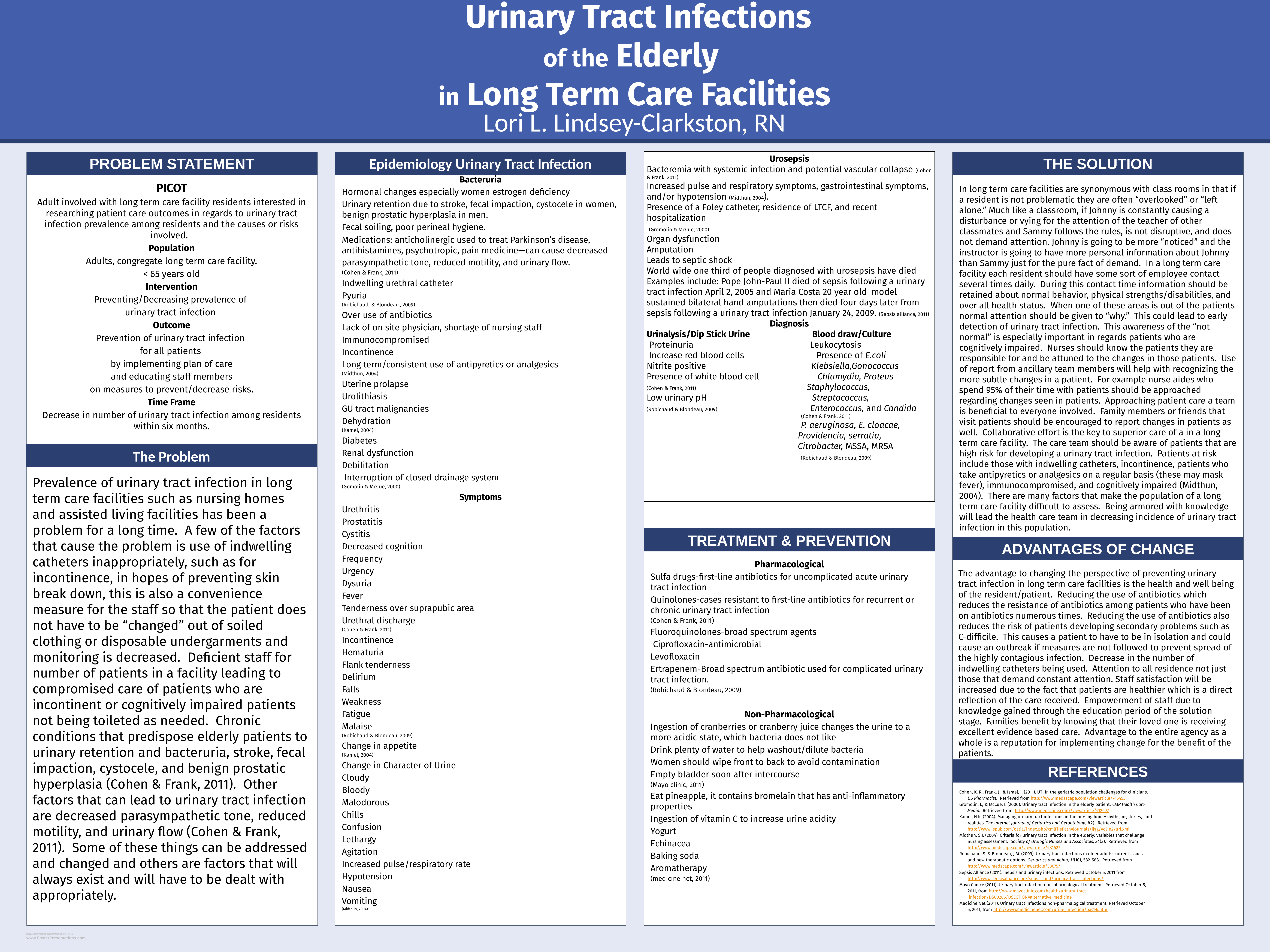

# Decreasing Incidence Urinary Tract Infections of the Elderly in Long Term Care Facilities
Lori L. Lindsey-Clarkston, RN
Problem StatEment
Epidemiology Urinary Tract Infection
Urosepsis
Bacteremia with systemic infection and potential vascular collapse (Cohen & Frank, 2011)
Increased pulse and respiratory symptoms, gastrointestinal symptoms, and/or hypotension (Midthun, 2004).
Presence of a Foley catheter, residence of LTCF, and recent hospitalization
 (Gromolin & McCue, 2000).
Organ dysfunction
Amputation
Leads to septic shock
World wide one third of people diagnosed with urosepsis have died
Examples include: Pope John-Paul II died of sepsis following a urinary tract infection April 2, 2005 and Maria Costa 20 year old  model sustained bilateral hand amputations then died four days later from sepsis following a urinary tract infection January 24, 2009. (Sepsis alliance, 2011)
Diagnosis
Urinalysis/Dip Stick Urine                              Blood draw/Culture
 Proteinuria                                                  Leukocytosis
 Increase red blood cells                               Presence of E.coli
Nitrite positive                                             Klebsiella,Gonococcus
Presence of white blood cell                         Chlamydia, Proteus
(Cohen & Frank, 2011)                                                                                 Staphylococcus,
Low urinary pH                                             Streptococcus,
(Robichaud & Blondeau, 2009)                                                                    Enterococcus, and Candida
                                                                                                                 (Cohen & Frank, 2011)
                                                                  P. aeruginosa, E. cloacae,
                                                                  Providencia, serratia,
                                                                  Citrobacter, MSSA, MRSA
                                                                  (Robichaud & Blondeau, 2009)

The Solution
Bacteruria
Hormonal changes especially women estrogen deficiency
Urinary retention due to stroke, fecal impaction, cystocele in women, benign prostatic hyperplasia in men.
Fecal soiling, poor perineal hygiene.
Medications: anticholinergic used to treat Parkinson’s disease, antihistamines, psychotropic, pain medicine—can cause decreased parasympathetic tone, reduced motility, and urinary flow.
(Cohen & Frank, 2011)
Indwelling urethral catheter
Pyuria
(Robichaud  & Blondeau., 2009)
Over use of antibiotics
Lack of on site physician, shortage of nursing staff
Immunocompromised
Incontinence
Long term/consistent use of antipyretics or analgesics
(Midthun, 2004)
Uterine prolapse
Urolithiasis
GU tract malignancies
Dehydration
(Kamel, 2004)
Diabetes
Renal dysfunction
Debilitation
 Interruption of closed drainage system
(Gomolin & McCue, 2000)
Symptoms
Urethritis
Prostatitis
Cystitis
Decreased cognition
Frequency
Urgency
Dysuria
Fever
Tenderness over suprapubic area
Urethral discharge
(Cohen & Frank, 2011)
Incontinence
Hematuria
Flank tenderness
Delirium
Falls
Weakness
Fatigue
Malaise
(Robichaud & Blondeau, 2009)
Change in appetite
(Kamel, 2004)
Change in Character of Urine
Cloudy
Bloody
Malodorous
Chills
Confusion
Lethargy
Agitation
Increased pulse/respiratory rate
Hypotension
Nausea
Vomiting
(Midthun, 2004)

PICOT
Adult involved with long term care facility residents interested in researching patient care outcomes in regards to urinary tract infection prevalence among residents and the causes or risks involved.
Population
Adults, congregate long term care facility.
< 65 years old
Intervention
Preventing/Decreasing prevalence of
urinary tract infection
Outcome
Prevention of urinary tract infection
for all patients
by implementing plan of care
 and educating staff members
on measures to prevent/decrease risks.
Time Frame
Decrease in number of urinary tract infection among residents within six months.

In long term care facilities are synonymous with class rooms in that if a resident is not problematic they are often “overlooked” or “left alone.” Much like a classroom, if Johnny is constantly causing a disturbance or vying for the attention of the teacher of other classmates and Sammy follows the rules, is not disruptive, and does not demand attention. Johnny is going to be more “noticed” and the instructor is going to have more personal information about Johnny than Sammy just for the pure fact of demand.  In a long term care facility each resident should have some sort of employee contact several times daily.  During this contact time information should be retained about normal behavior, physical strengths/disabilities, and over all health status.  When one of these areas is out of the patients normal attention should be given to “why.”  This could lead to early detection of urinary tract infection.  This awareness of the “not normal” is especially important in regards patients who are cognitively impaired.  Nurses should know the patients they are responsible for and be attuned to the changes in those patients.  Use of report from ancillary team members will help with recognizing the more subtle changes in a patient.  For example nurse aides who spend 95% of their time with patients should be approached regarding changes seen in patients.  Approaching patient care a team is beneficial to everyone involved.  Family members or friends that visit patients should be encouraged to report changes in patients as well.  Collaborative effort is the key to superior care of a in a long term care facility.  The care team should be aware of patients that are high risk for developing a urinary tract infection.  Patients at risk include those with indwelling catheters, incontinence, patients who take antipyretics or analgesics on a regular basis (these may mask fever), immunocompromised, and cognitively impaired (Midthun, 2004).  There are many factors that make the population of a long term care facility difficult to assess.  Being armored with knowledge will lead the health care team in decreasing incidence of urinary tract infection in this population.

The Problem
Prevalence of urinary tract infection in long term care facilities such as nursing homes and assisted living facilities has been a problem for a long time.  A few of the factors that cause the problem is use of indwelling catheters inappropriately, such as for incontinence, in hopes of preventing skin break down, this is also a convenience measure for the staff so that the patient does not have to be “changed” out of soiled clothing or disposable undergarments and monitoring is decreased.  Deficient staff for number of patients in a facility leading to compromised care of patients who are incontinent or cognitively impaired patients not being toileted as needed.  Chronic conditions that predispose elderly patients to urinary retention and bacteruria, stroke, fecal impaction, cystocele, and benign prostatic hyperplasia (Cohen & Frank, 2011).  Other factors that can lead to urinary tract infection are decreased parasympathetic tone, reduced motility, and urinary flow (Cohen & Frank, 2011).  Some of these things can be addressed and changed and others are factors that will always exist and will have to be dealt with appropriately.

Treatment & Prevention

Advantages of Change
Pharmacological
Sulfa drugs-first-line antibiotics for uncomplicated acute urinary tract infection
Quinolones-cases resistant to first-line antibiotics for recurrent or chronic urinary tract infection
(Cohen & Frank, 2011)
Fluoroquinolones-broad spectrum agents
 Ciprofloxacin-antimicrobial
Levofloxacin
Ertrapenem-Broad spectrum antibiotic used for complicated urinary tract infection.
(Robichaud & Blondeau, 2009)

Non-Pharmacological
Ingestion of cranberries or cranberry juice changes the urine to a more acidic state, which bacteria does not like
Drink plenty of water to help washout/dilute bacteria
Women should wipe front to back to avoid contamination
Empty bladder soon after intercourse
(Mayo clinic, 2011)
Eat pineapple, it contains bromelain that has anti-inflammatory properties
Ingestion of vitamin C to increase urine acidity
Yogurt
Echinacea
Baking soda
Aromatherapy
(medicine net, 2011)

The advantage to changing the perspective of preventing urinary tract infection in long term care facilities is the health and well being of the resident/patient.  Reducing the use of antibiotics which reduces the resistance of antibiotics among patients who have been on antibiotics numerous times.  Reducing the use of antibiotics also reduces the risk of patients developing secondary problems such as C-difficile.  This causes a patient to have to be in isolation and could cause an outbreak if measures are not followed to prevent spread of the highly contagious infection.  Decrease in the number of indwelling catheters being used.  Attention to all residence not just those that demand constant attention. Staff satisfaction will be increased due to the fact that patients are healthier which is a direct reflection of the care received.  Empowerment of staff due to knowledge gained through the education period of the solution stage.  Families benefit by knowing that their loved one is receiving excellent evidence based care.  Advantage to the entire agency as a whole is a reputation for implementing change for the benefit of the patients.

References
Cohen, K. R., Frank, J., & Israel, I. (2011). UTI in the geriatric population challenges for clinicians.
       US Pharmacist.  Retrieved from http://www.medsscape.com/viewarticle/745455
Gromolin, I., & McCue, J. (2000). Urinary tract infection in the elderly patient. CMP Health Care
       Media.  Retrieved from  http://www.medscape.com//viewarticle/412692
Kamel, H.K. (2004). Managing urinary tract infections in the nursing home: myths, mysteries,  and
       realities. The Internet Journal of Geriatrics and Gerontology, 1(2).  Retrieved from
       http://www.ispub.com/ostia/index.php?xmlFilePath=journals/ijgg/vol1n2/uri.xml
Midthun, S.J. (2004). Criteria for urinary tract infection in the elderly: variables that challenge
       nursing assessment.  Society of Urologic Nurses and Associates, 24(3).  Retrieved from
       http://www.medscape.com/viewarticle/481627
Robichaud, S. & Blondeau, J.M. (2009). Urinary tract infections in older adults: current issues
       and new therapeutic options. Geriatrics and Aging, 11(10), 582-588.  Retrieved from
       http://www.medscape.com/viewarticle/586757
Sepsis Alliance (2011).  Sepsis and urinary infections. Retrieved October 5, 2011 from
       http://www.sepsisalliance.org/sepsis_and/urinary_tract_infections/
Mayo Clinice (2011). Urinary tract infection non-pharmalogical treatment. Retrieved October 5,
       2011, from http://www.mayoclinic.com/health/urinary-tract
        infection/DS00286/DSECTION=alternative-medicine
Medicine Net (2011). Urinary tract infections non-pharmalogical treatment. Retrieved October
       5, 2011, from http://www.medicinenet.com/urine_infection/page6.htm